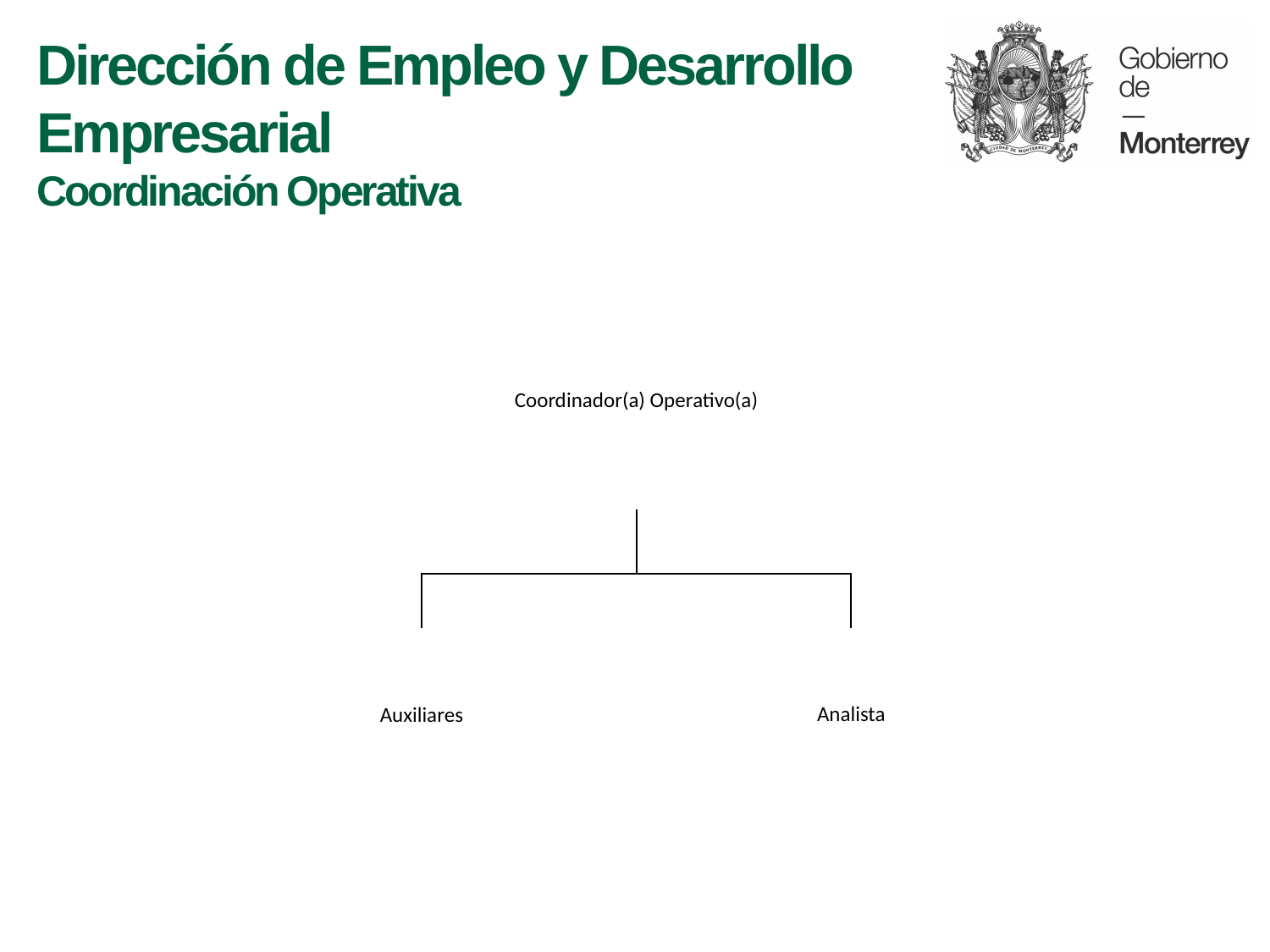

Dirección de Empleo y Desarrollo Empresarial
Coordinación Operativa
Coordinador(a) Operativo(a)
Auxiliares
Analista